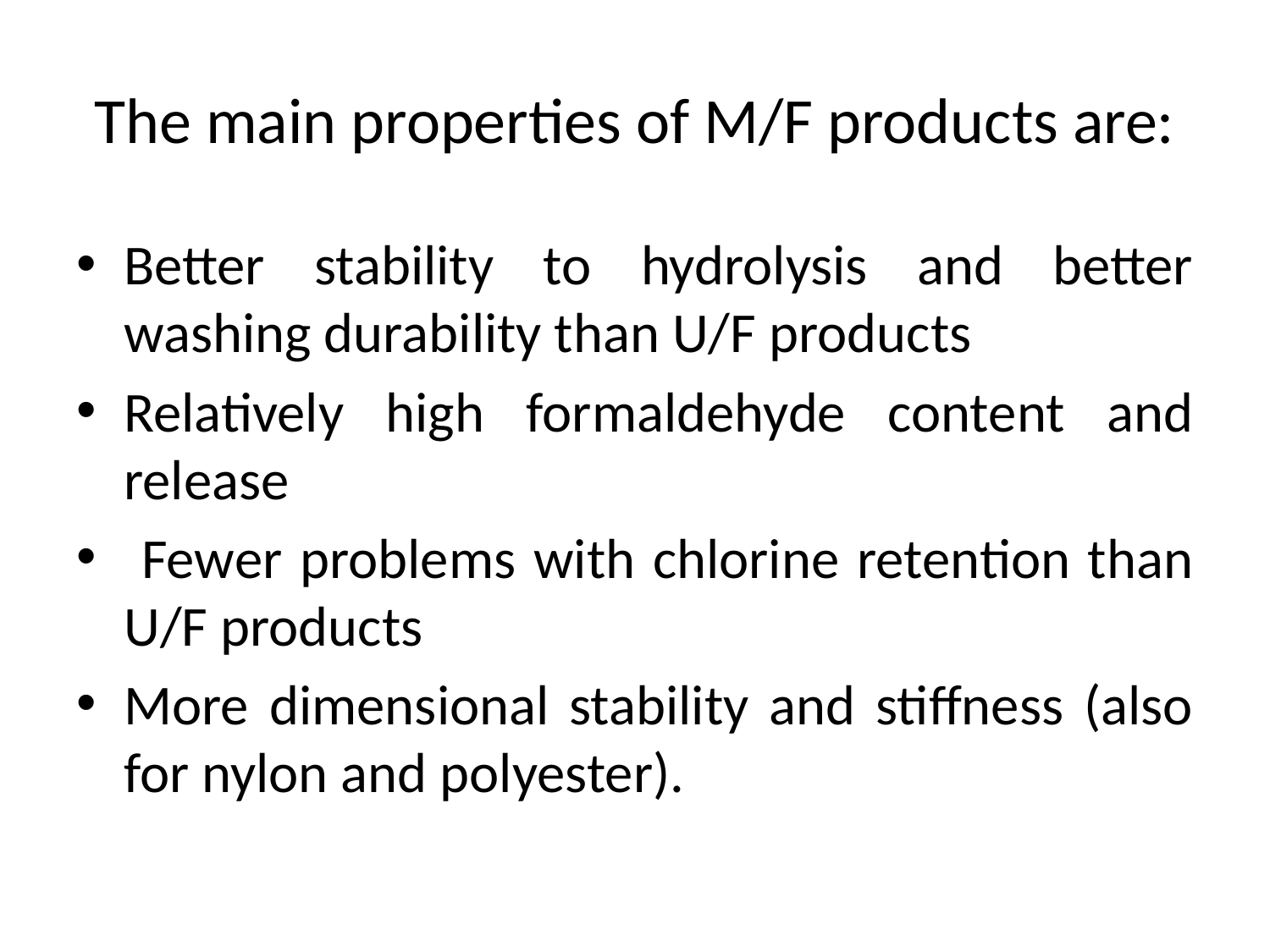

# The main properties of M/F products are:
Better stability to hydrolysis and better washing durability than U/F products
Relatively high formaldehyde content and release
 Fewer problems with chlorine retention than U/F products
More dimensional stability and stiffness (also for nylon and polyester).